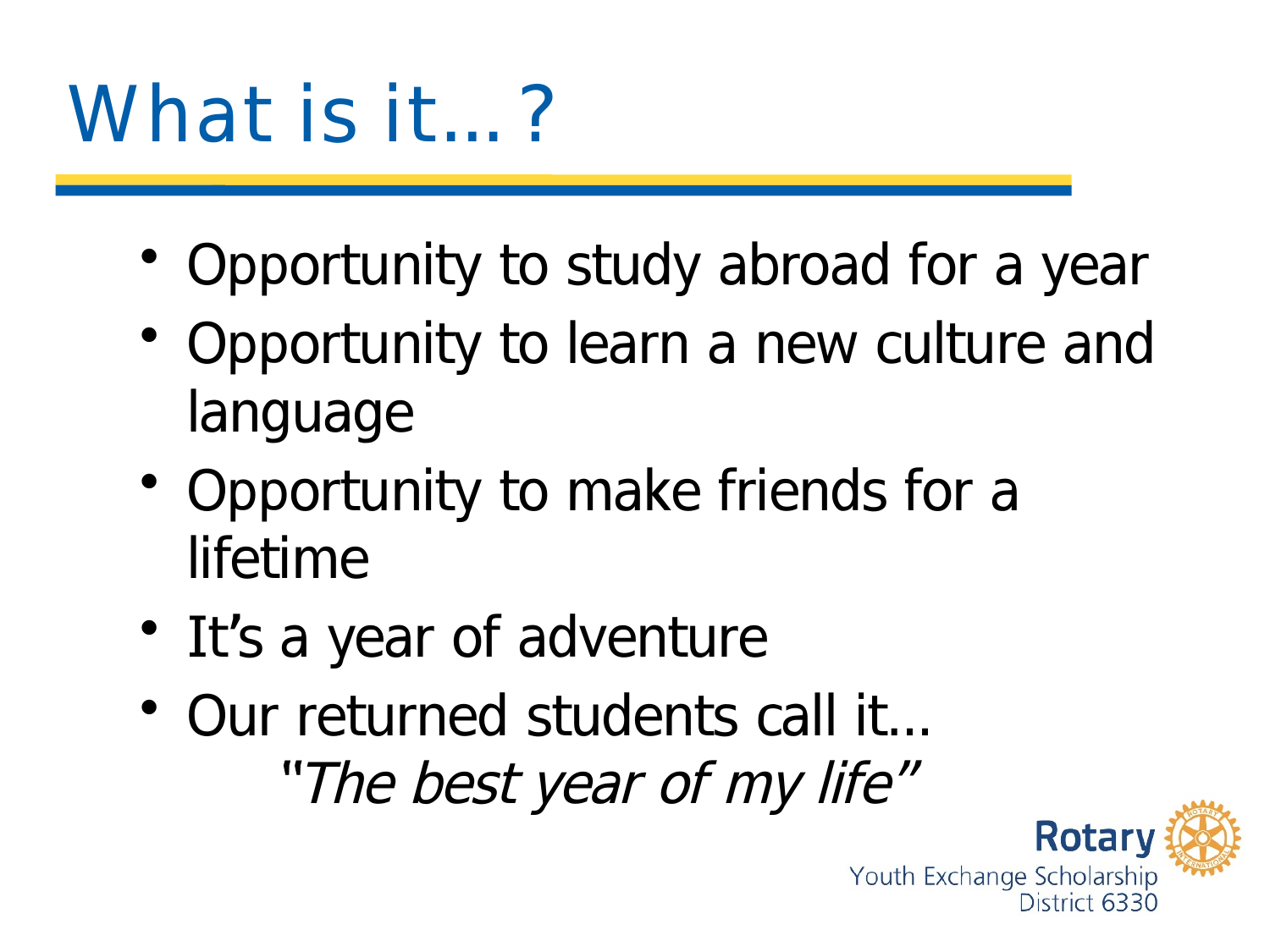

# What is it…?
Opportunity to study abroad for a year
Opportunity to learn a new culture and language
Opportunity to make friends for a lifetime
It’s a year of adventure
Our returned students call it…
     “The best year of my life”